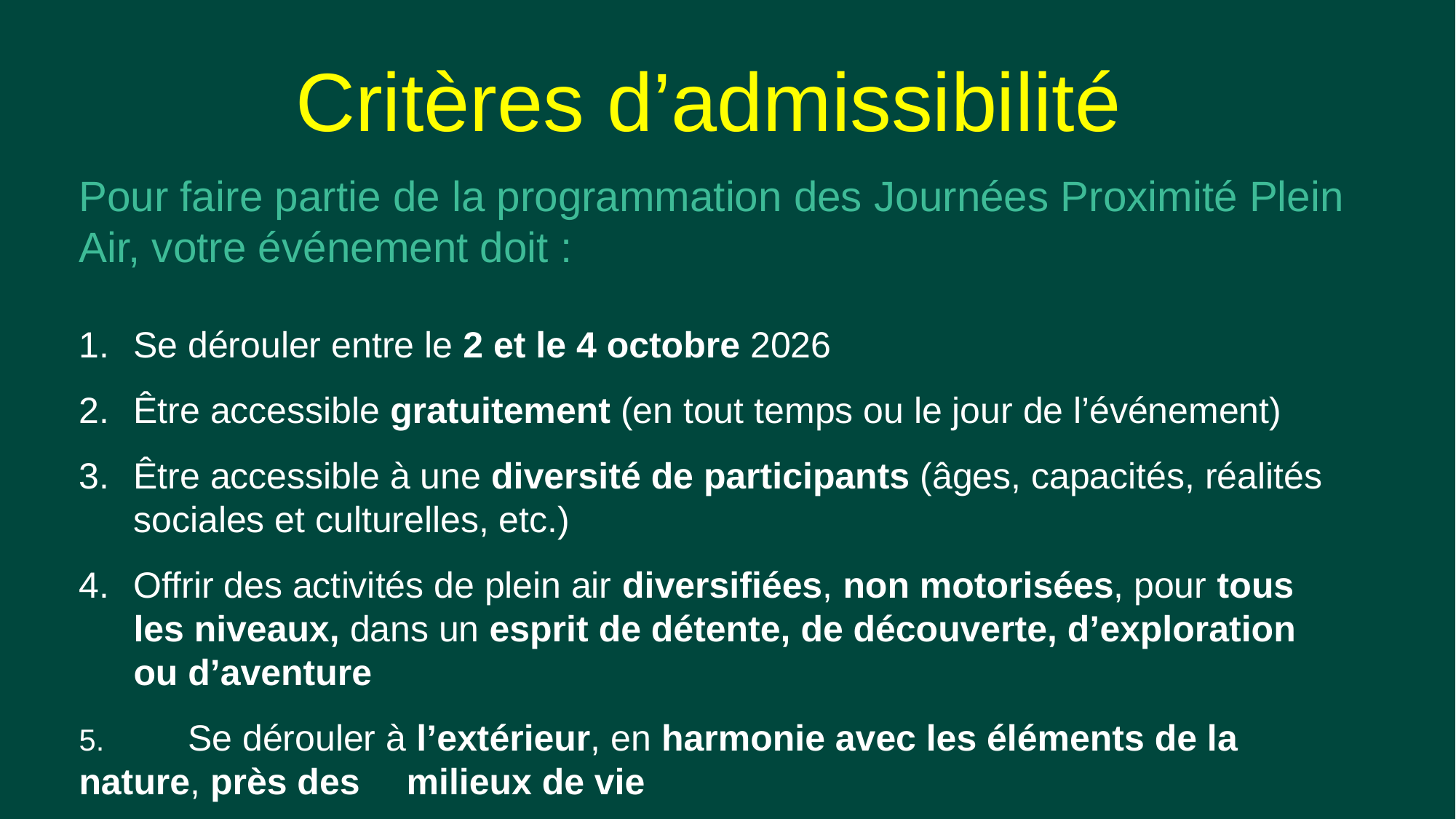

Critères d’admissibilité
Pour faire partie de la programmation des Journées Proximité Plein Air, votre événement doit :

Se dérouler entre le 2 et le 4 octobre 2026

Être accessible gratuitement (en tout temps ou le jour de l’événement)

Être accessible à une diversité de participants (âges, capacités, réalités sociales et culturelles, etc.)

Offrir des activités de plein air diversifiées, non motorisées, pour tous les niveaux, dans un esprit de détente, de découverte, d’exploration ou d’aventure

5.	Se dérouler à l’extérieur, en harmonie avec les éléments de la nature, près des 	milieux de vie